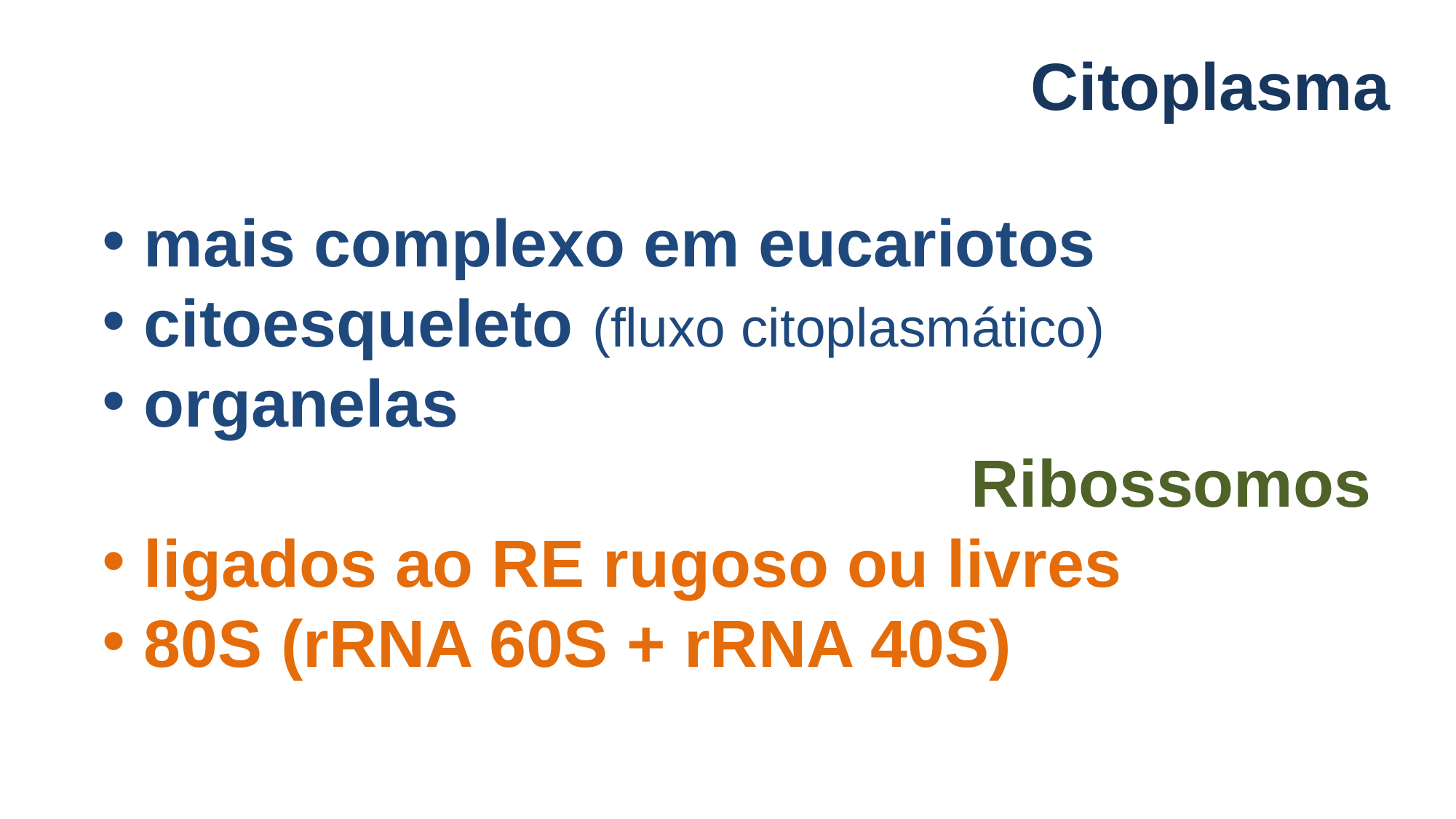

# Citoplasma
 mais complexo em eucariotos
 citoesqueleto (fluxo citoplasmático)
 organelas
Ribossomos
 ligados ao RE rugoso ou livres
 80S (rRNA 60S + rRNA 40S)